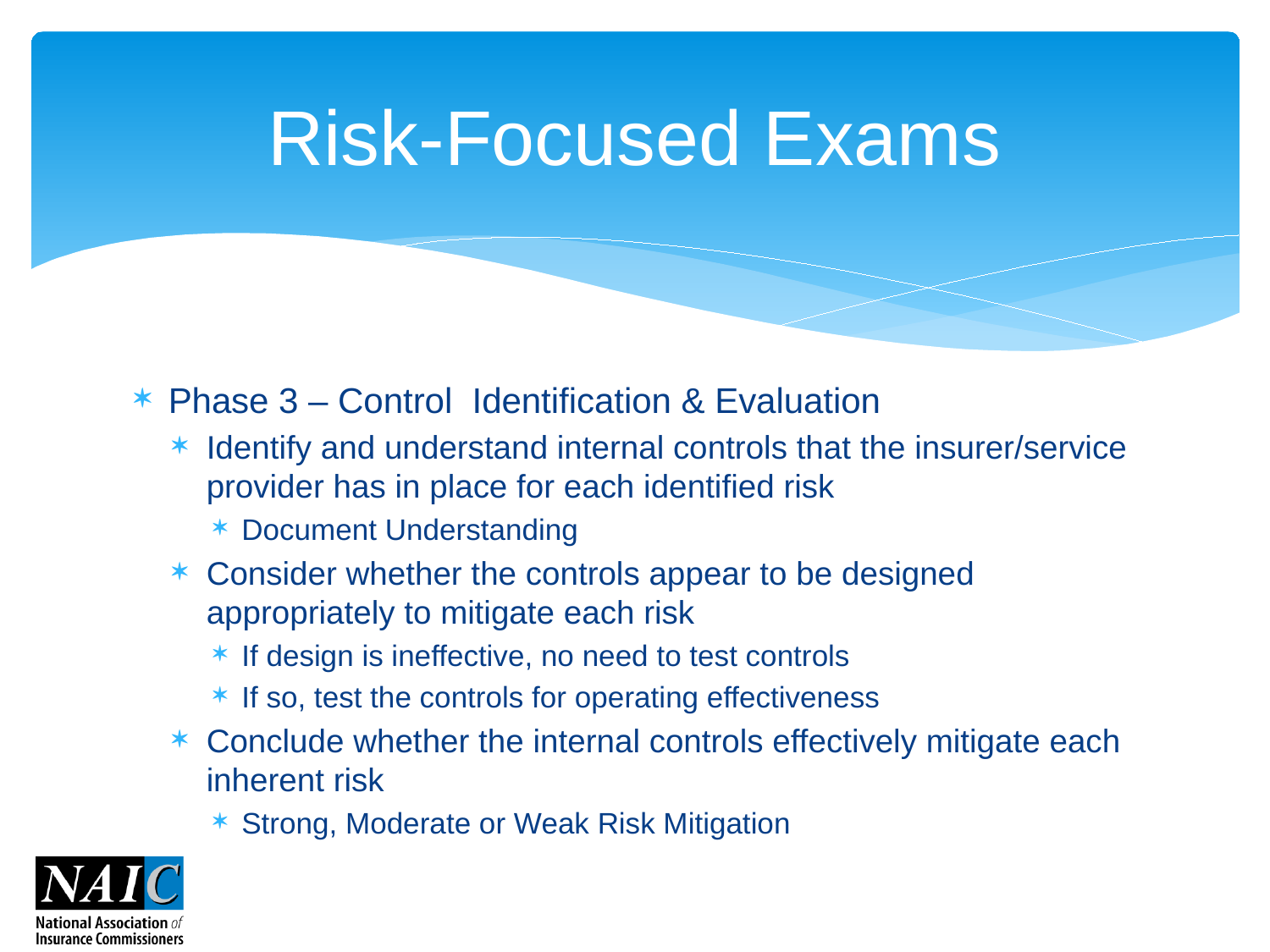

# Risk-Focused Exams
Phase 3 – Control  Identification & Evaluation
Identify and understand internal controls that the insurer/service provider has in place for each identified risk
Document Understanding
Consider whether the controls appear to be designed appropriately to mitigate each risk
If design is ineffective, no need to test controls
If so, test the controls for operating effectiveness
Conclude whether the internal controls effectively mitigate each inherent risk
Strong, Moderate or Weak Risk Mitigation